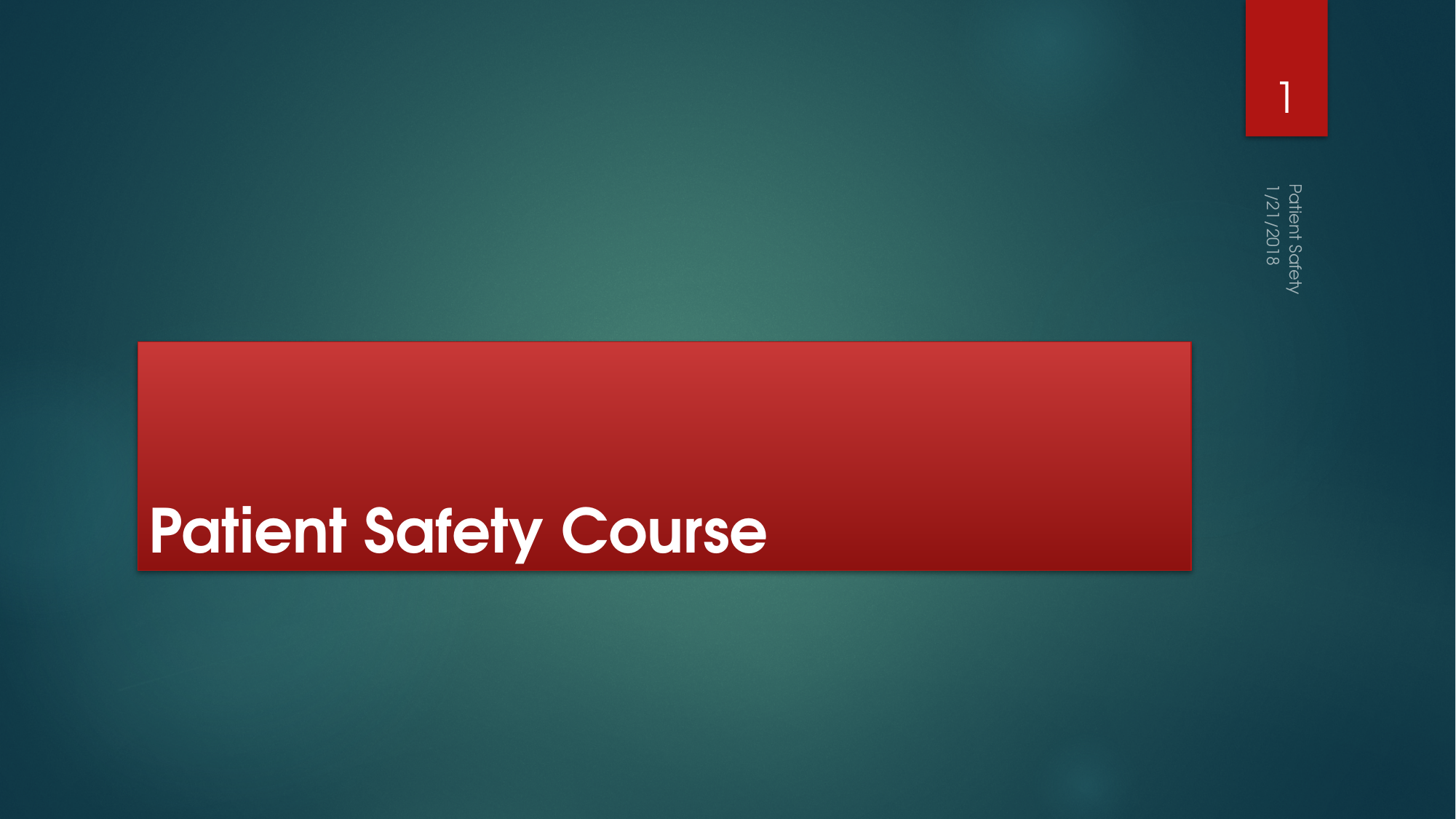

1
1/21/2018
# Patient Safety Course
Patient Safety